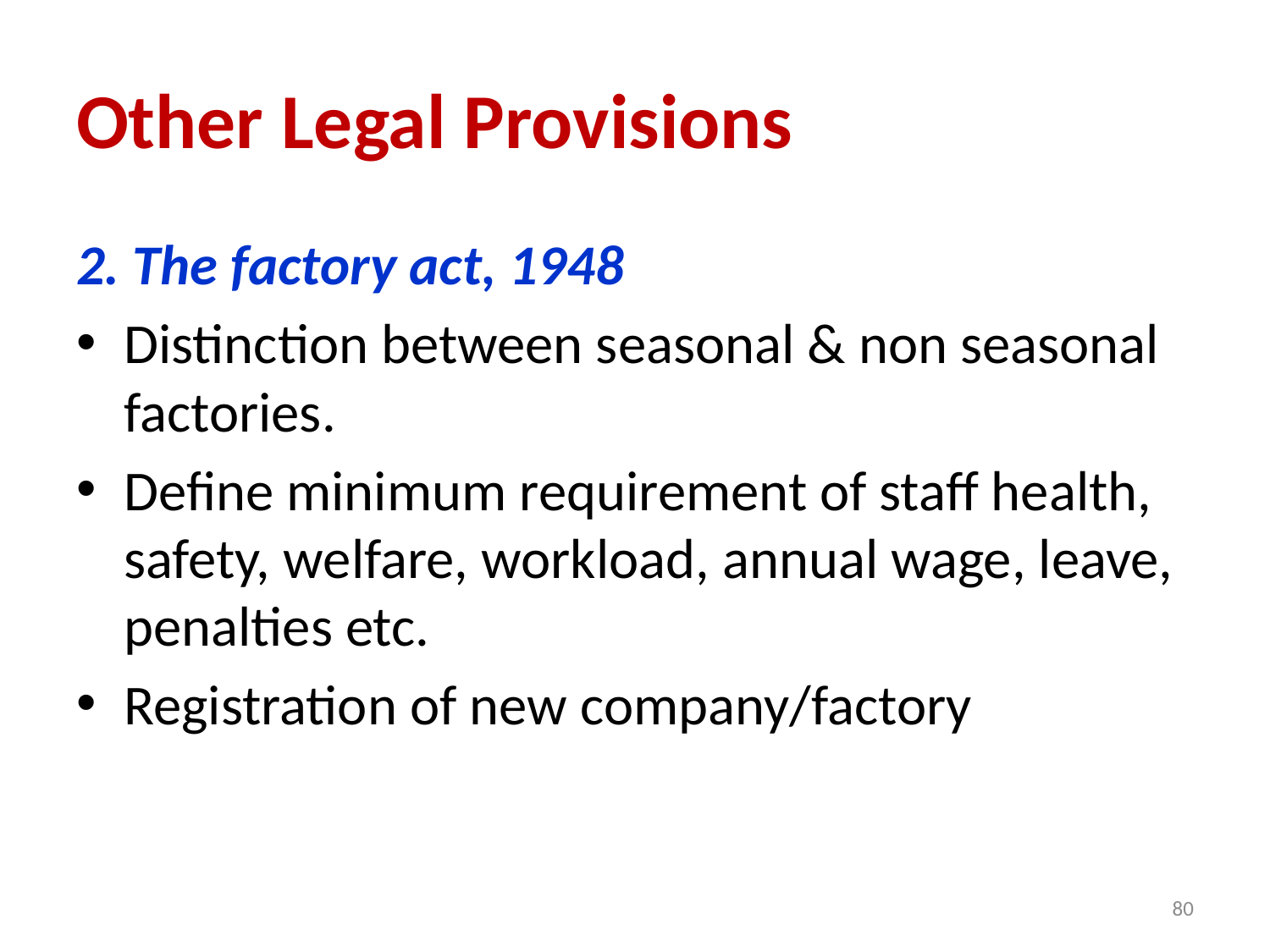

# Other Legal Provisions
2. The factory act, 1948
Distinction between seasonal & non seasonal factories.
Define minimum requirement of staff health, safety, welfare, workload, annual wage, leave, penalties etc.
Registration of new company/factory

80